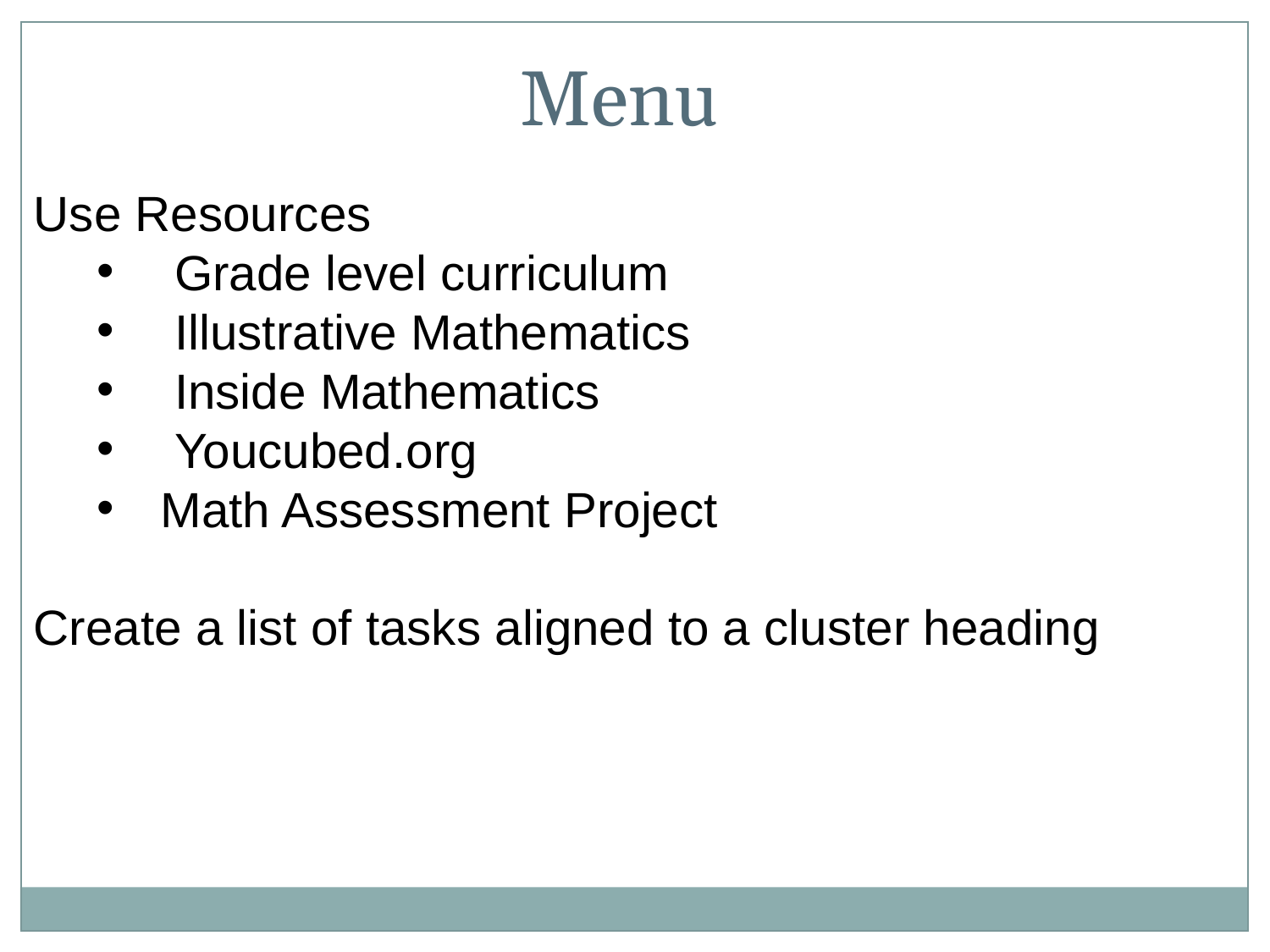

Menu

Use Resources
 Grade level curriculum
 Illustrative Mathematics
 Inside Mathematics
 Youcubed.org
Math Assessment Project

Create a list of tasks aligned to a cluster heading